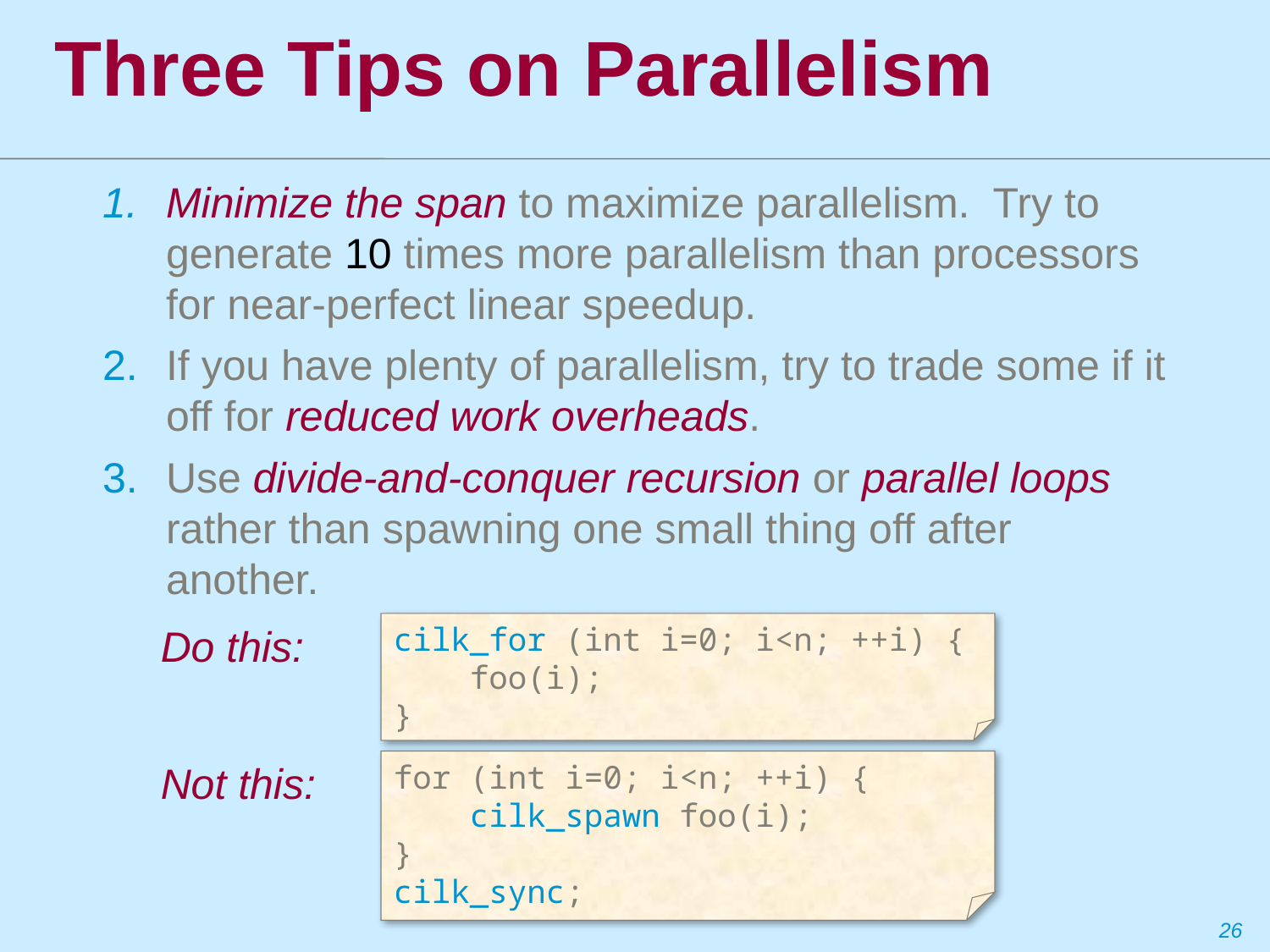

Three Tips on Parallelism
Minimize the span to maximize parallelism.  Try to generate 10 times more parallelism than processors for near-perfect linear speedup.
If you have plenty of parallelism, try to trade some if it off for reduced work overheads.
Use divide-and-conquer recursion or parallel loops rather than spawning one small thing off after another.
Do this:
cilk_for (int i=0; i<n; ++i) {
    foo(i);
}
Not this:
for (int i=0; i<n; ++i) {
    cilk_spawn foo(i);
}
cilk_sync;